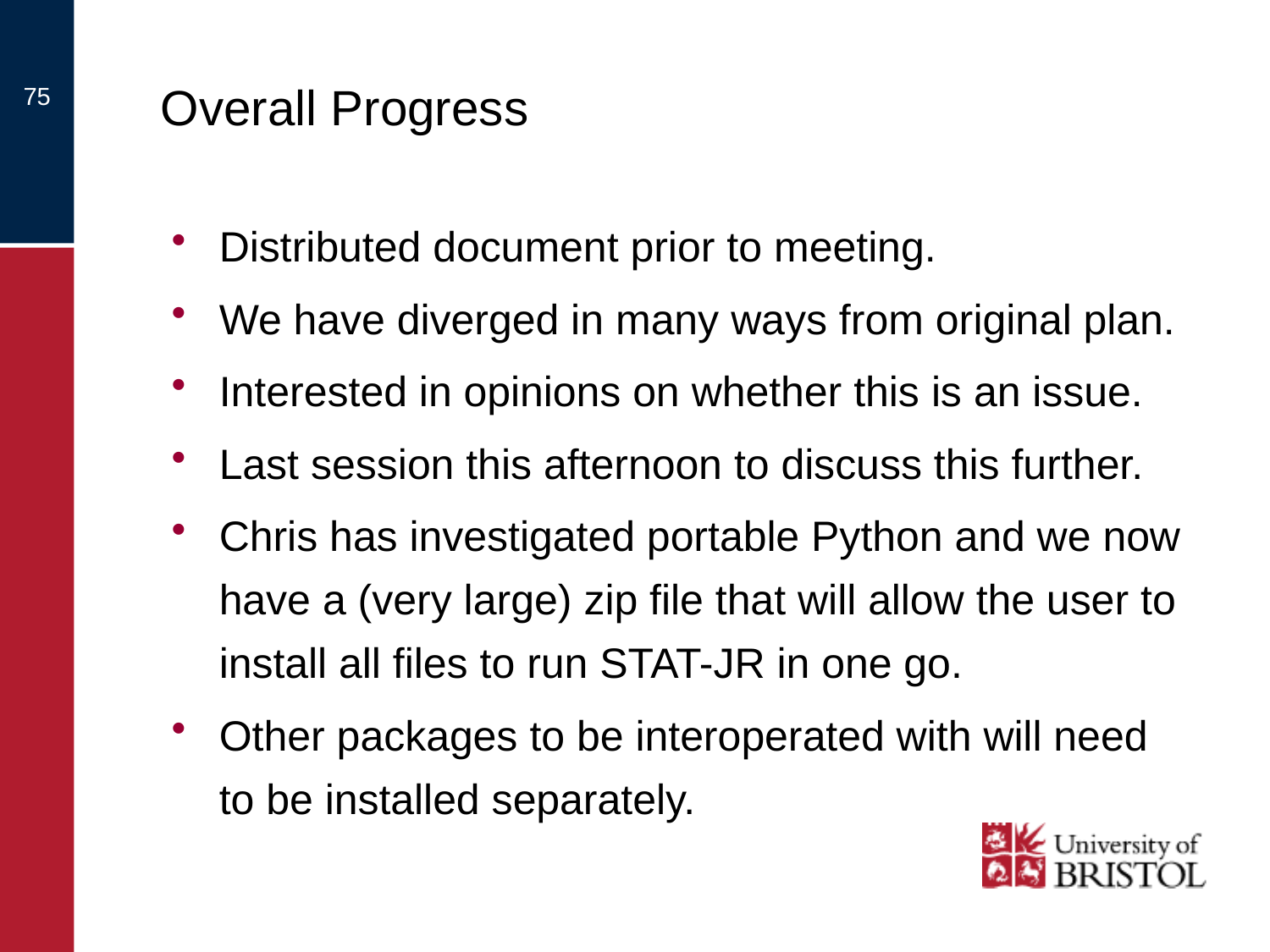

# Overall Progress
75
Distributed document prior to meeting.
We have diverged in many ways from original plan.
Interested in opinions on whether this is an issue.
Last session this afternoon to discuss this further.
Chris has investigated portable Python and we now have a (very large) zip file that will allow the user to install all files to run STAT-JR in one go.
Other packages to be interoperated with will need to be installed separately.